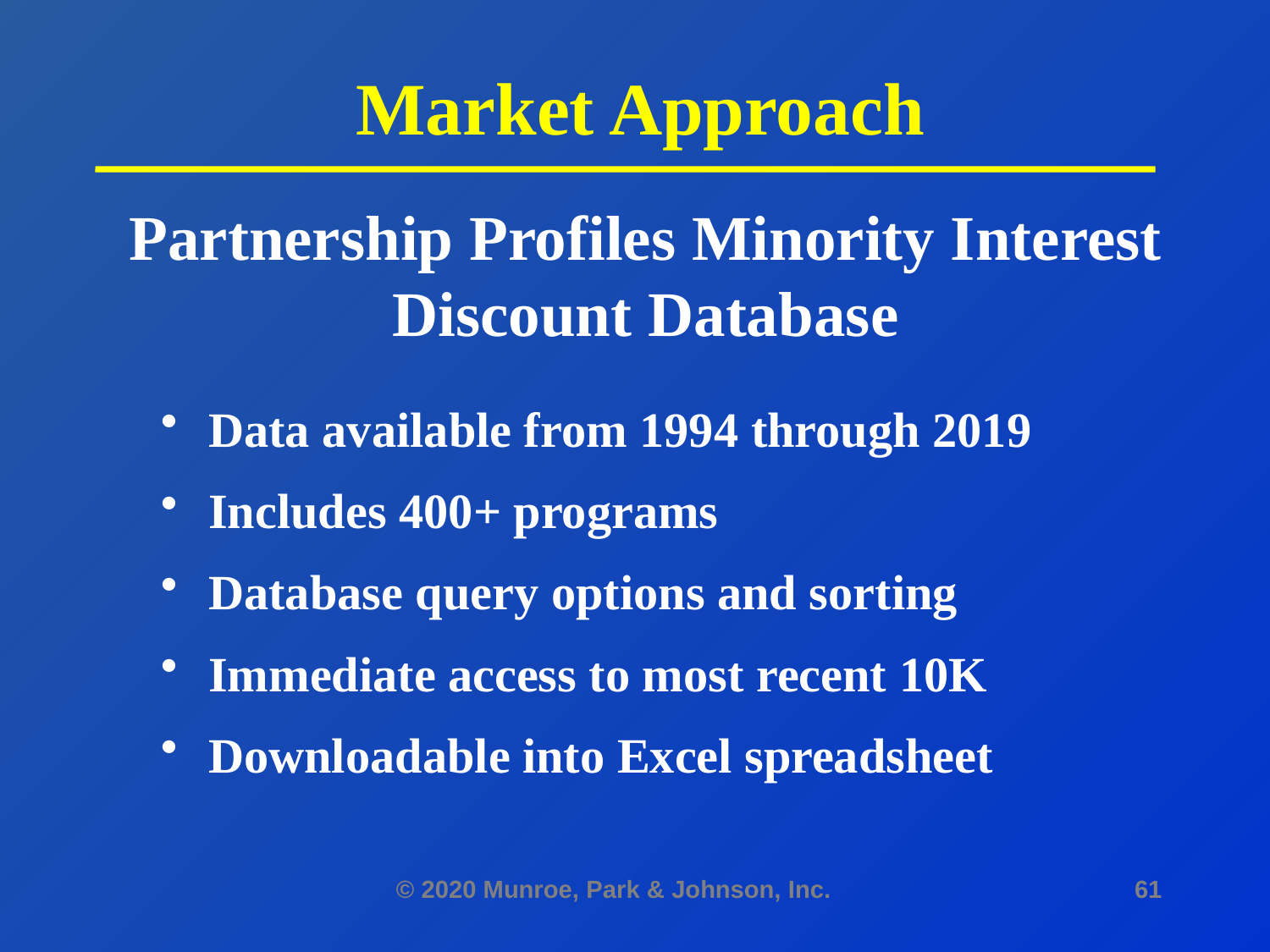

# Market Approach

Partnership Profiles Minority Interest Discount Database
Data available from 1994 through 2019
Includes 400+ programs
Database query options and sorting
Immediate access to most recent 10K
Downloadable into Excel spreadsheet
© 2020 Munroe, Park & Johnson, Inc.
61